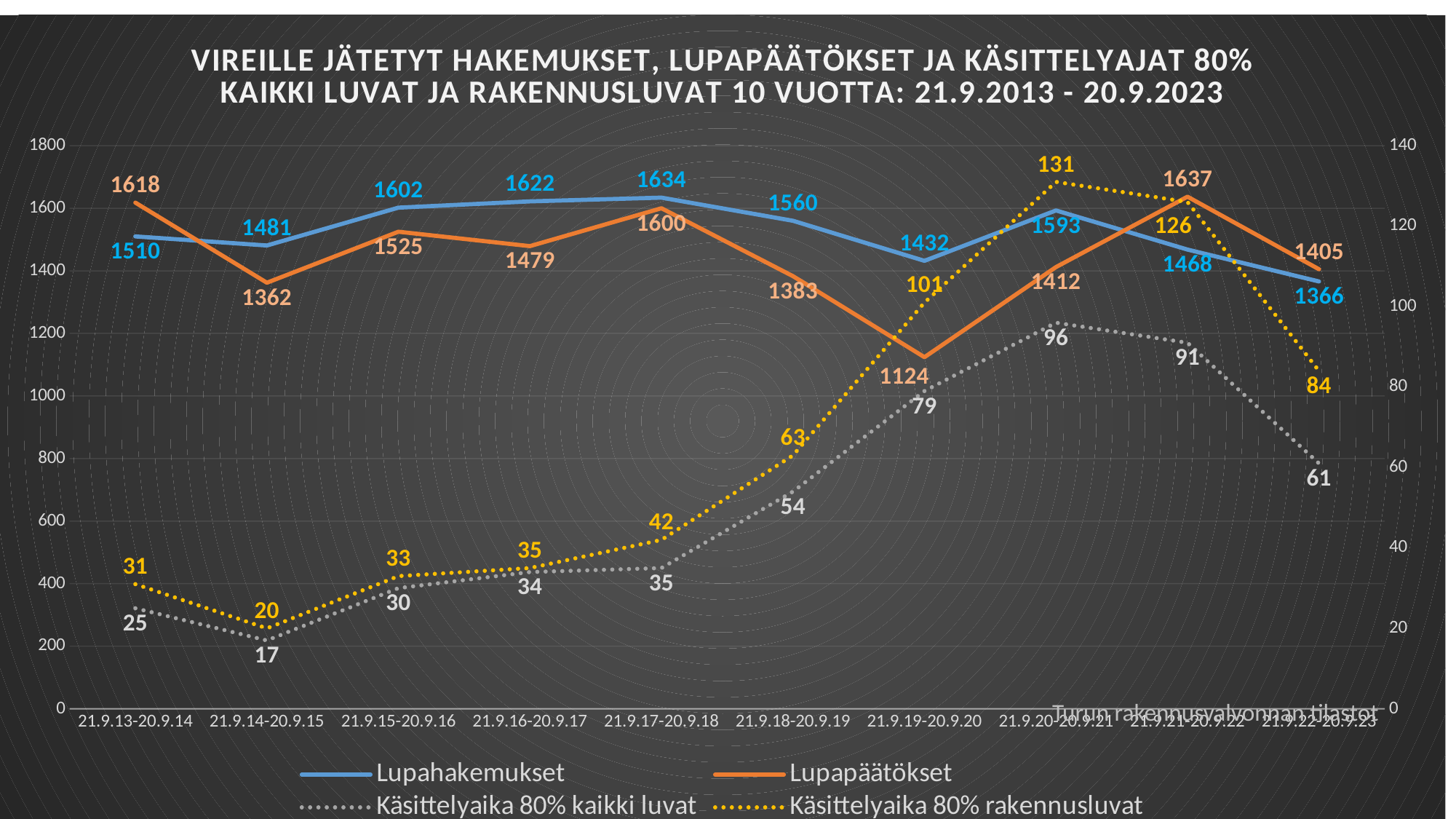

### Chart: VIREILLE JÄTETYT HAKEMUKSET, LUPAPÄÄTÖKSET JA KÄSITTELYAJAT 80%
KAIKKI LUVAT JA RAKENNUSLUVAT 10 VUOTTA: 21.9.2013 - 20.9.2023

| Category | Lupahakemukset | Lupapäätökset | Käsittelyaika 80% kaikki luvat | Käsittelyaika 80% rakennusluvat |
|---|---|---|---|---|
| 21.9.13-20.9.14 | 1510.0 | 1618.0 | 25.0 | 31.0 |
| 21.9.14-20.9.15 | 1481.0 | 1362.0 | 17.0 | 20.0 |
| 21.9.15-20.9.16 | 1602.0 | 1525.0 | 30.0 | 33.0 |
| 21.9.16-20.9.17 | 1622.0 | 1479.0 | 34.0 | 35.0 |
| 21.9.17-20.9.18 | 1634.0 | 1600.0 | 35.0 | 42.0 |
| 21.9.18-20.9.19 | 1560.0 | 1383.0 | 54.0 | 63.0 |
| 21.9.19-20.9.20 | 1432.0 | 1124.0 | 79.0 | 101.0 |
| 21.9.20-20.9.21 | 1593.0 | 1412.0 | 96.0 | 131.0 |
| 21.9.21-20.9.22 | 1468.0 | 1637.0 | 91.0 | 126.0 |
| 21.9.22-20.9.23 | 1366.0 | 1405.0 | 61.0 | 84.0 |
Turun rakennusvalvonnan tilastot